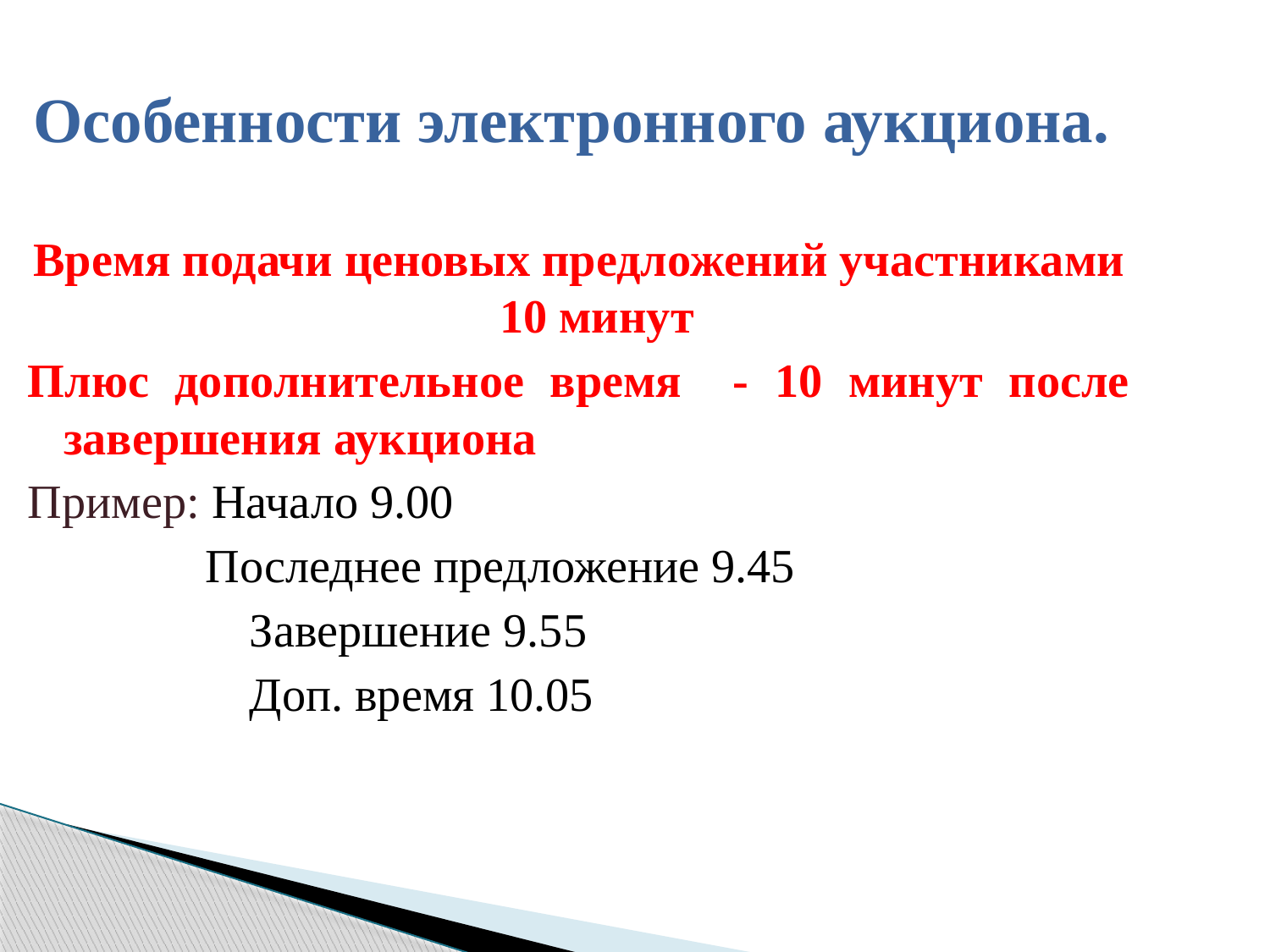

Особенности электронного аукциона.
Время подачи ценовых предложений участниками 10 минут
Плюс дополнительное время  - 10 минут после завершения аукциона
Пример: Начало 9.00
	            Последнее предложение 9.45
		     Завершение 9.55
		     Доп. время 10.05